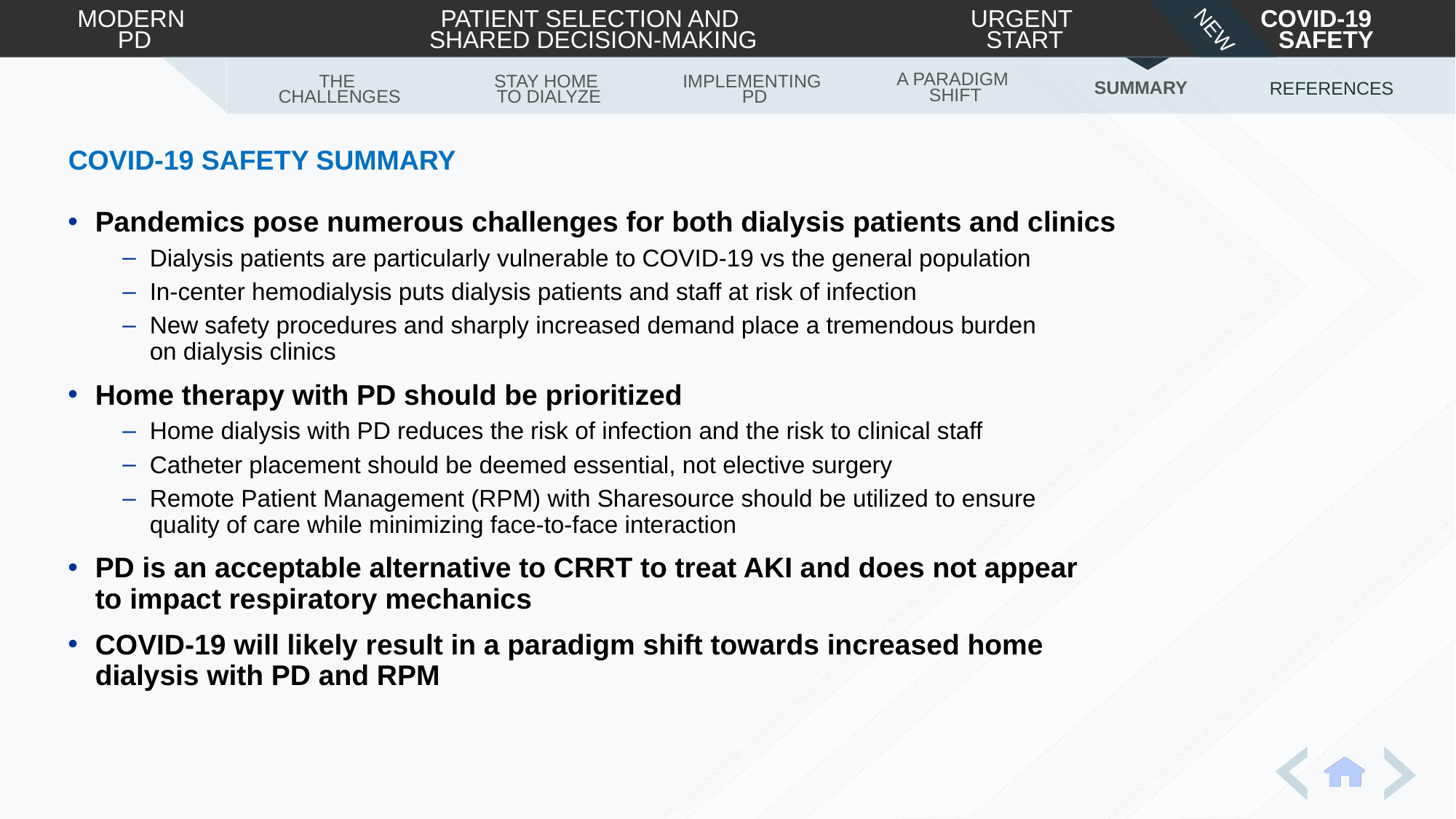

A PARADIGM
SHIFT
THE
CHALLENGES
STAY HOME
TO DIALYZE
IMPLEMENTING
PD
REFERENCES
SUMMARY
# COVID-19 SAFETY SUMMARY
Pandemics pose numerous challenges for both dialysis patients and clinics
Dialysis patients are particularly vulnerable to COVID-19 vs the general population
In-center hemodialysis puts dialysis patients and staff at risk of infection
New safety procedures and sharply increased demand place a tremendous burden
on dialysis clinics
Home therapy with PD should be prioritized
Home dialysis with PD reduces the risk of infection and the risk to clinical staff
Catheter placement should be deemed essential, not elective surgery
Remote Patient Management (RPM) with Sharesource should be utilized to ensure
quality of care while minimizing face-to-face interaction
PD is an acceptable alternative to CRRT to treat AKI and does not appear
to impact respiratory mechanics
COVID-19 will likely result in a paradigm shift towards increased home
dialysis with PD and RPM